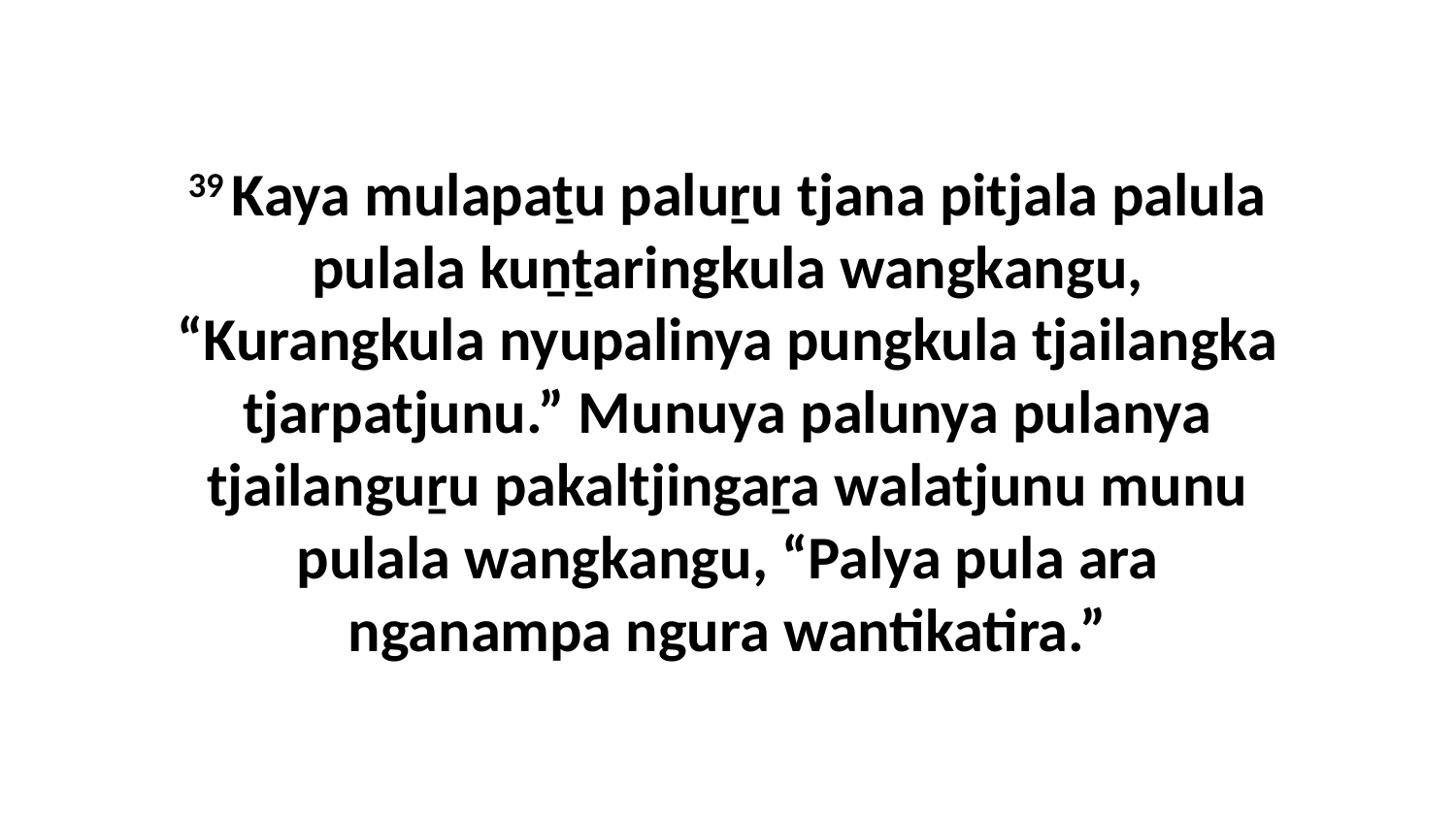

39 Kaya mulapaṯu paluṟu tjana pitjala palula pulala kuṉṯaringkula wangkangu, “Kurangkula nyupalinya pungkula tjailangka tjarpatjunu.” Munuya palunya pulanya tjailanguṟu pakaltjingaṟa walatjunu munu pulala wangkangu, “Palya pula ara nganampa ngura wantikatira.”